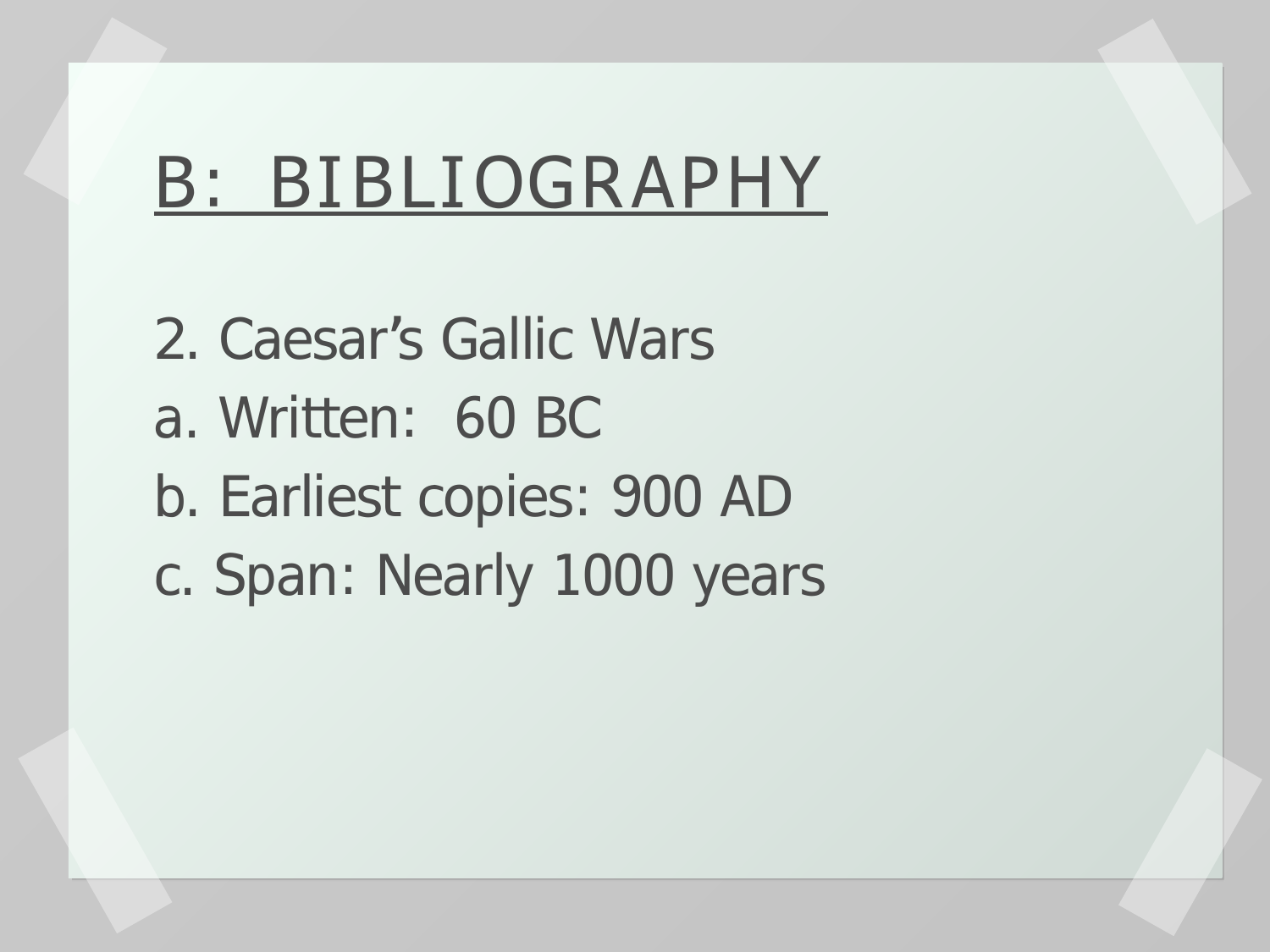

B:  BIBLIOGRAPHY

2. Caesar’s Gallic Wars
a. Written:  60 BC
b. Earliest copies: 900 AD
c. Span: Nearly 1000 years